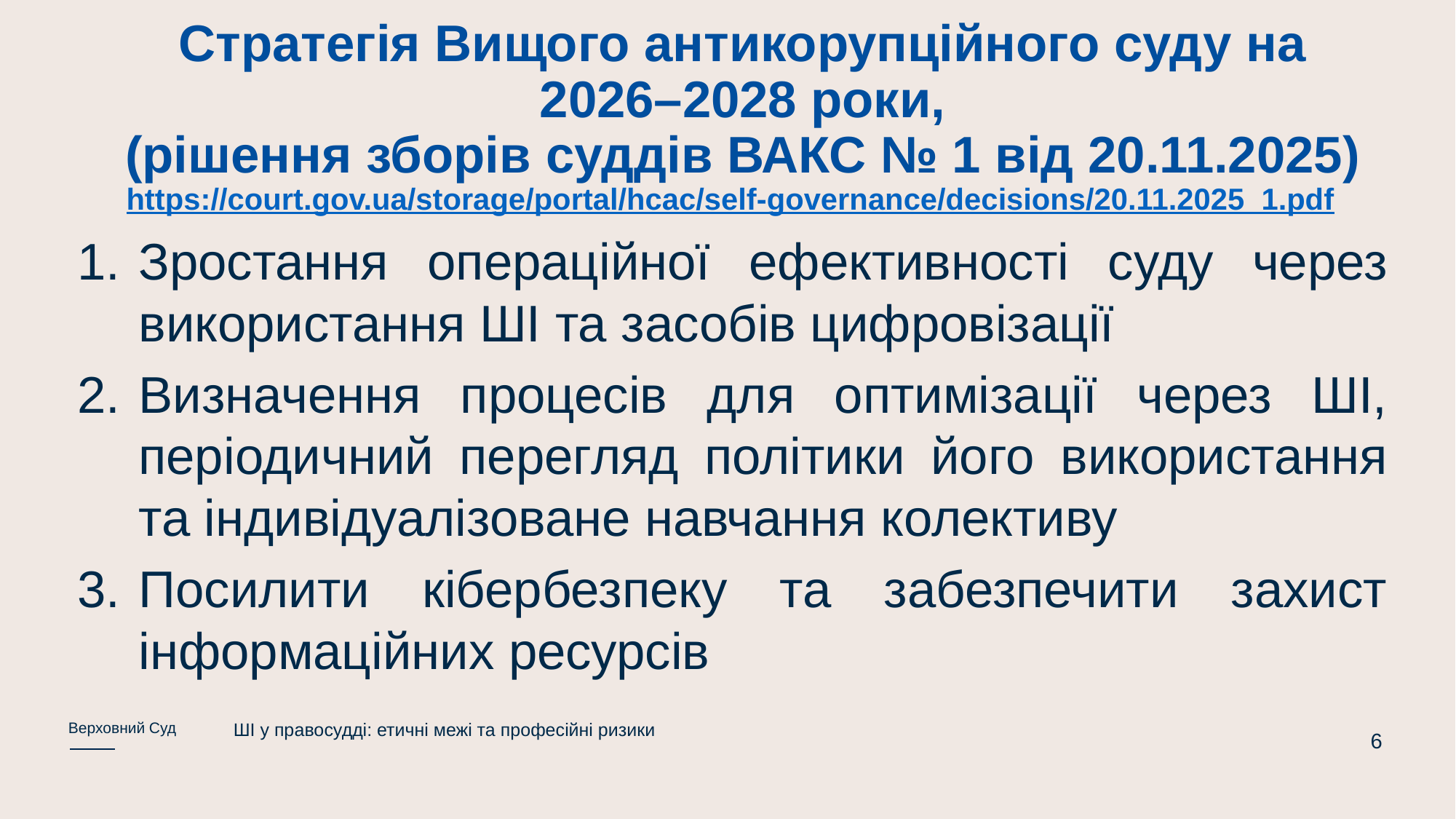

# Стратегія Вищого антикорупційного суду на 2026–2028 роки, (рішення зборів суддів ВАКС № 1 від 20.11.2025) https://court.gov.ua/storage/portal/hcac/self-governance/decisions/20.11.2025_1.pdf
Зростання операційної ефективності суду через використання ШІ та засобів цифровізації
Визначення процесів для оптимізації через ШІ, періодичний перегляд політики його використання та індивідуалізоване навчання колективу
Посилити кібербезпеку та забезпечити захист інформаційних ресурсів
ШІ у правосудді: етичні межі та професійні ризики
Верховний Суд
6